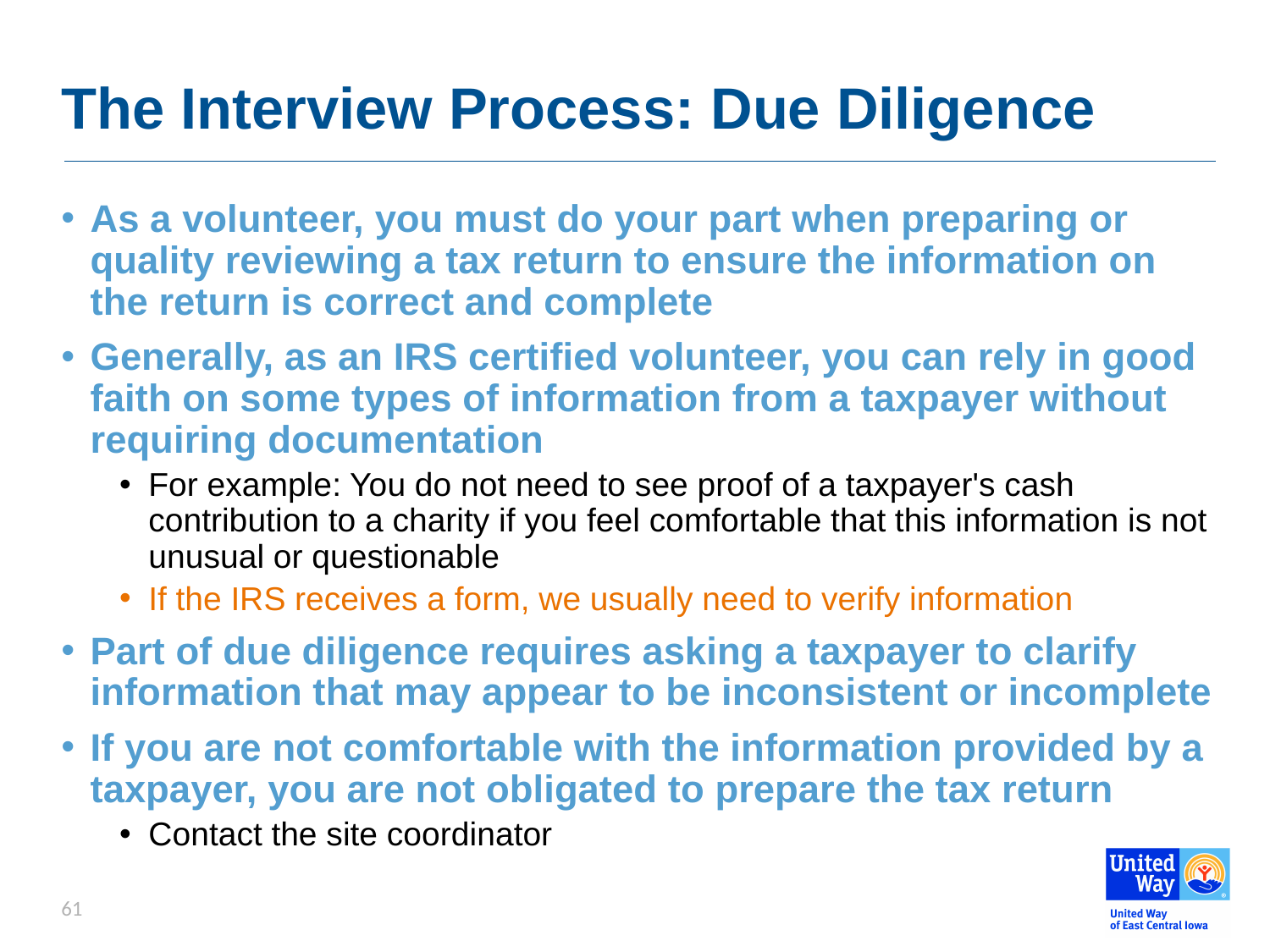

# The Interview Process: Due Diligence
As a volunteer, you must do your part when preparing or quality reviewing a tax return to ensure the information on the return is correct and complete
Generally, as an IRS certified volunteer, you can rely in good faith on some types of information from a taxpayer without requiring documentation
For example: You do not need to see proof of a taxpayer's cash contribution to a charity if you feel comfortable that this information is not unusual or questionable
If the IRS receives a form, we usually need to verify information
Part of due diligence requires asking a taxpayer to clarify information that may appear to be inconsistent or incomplete
If you are not comfortable with the information provided by a taxpayer, you are not obligated to prepare the tax return
Contact the site coordinator
61